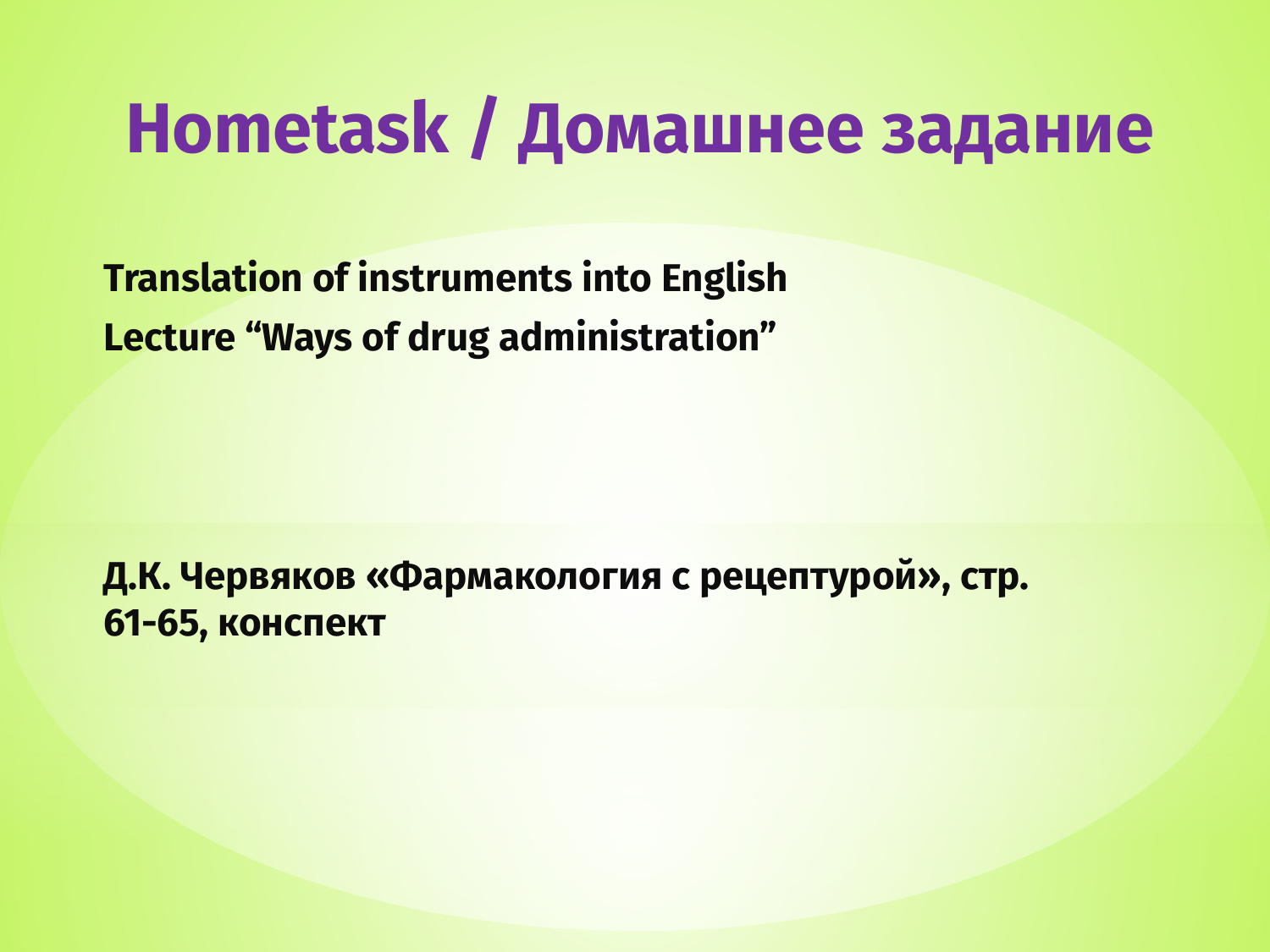

# Hometask / Домашнее задание
Translation of instruments into English
Lecture “Ways of drug administration”

Д.К. Червяков «Фармакология с рецептурой», стр. 61-65, конспект